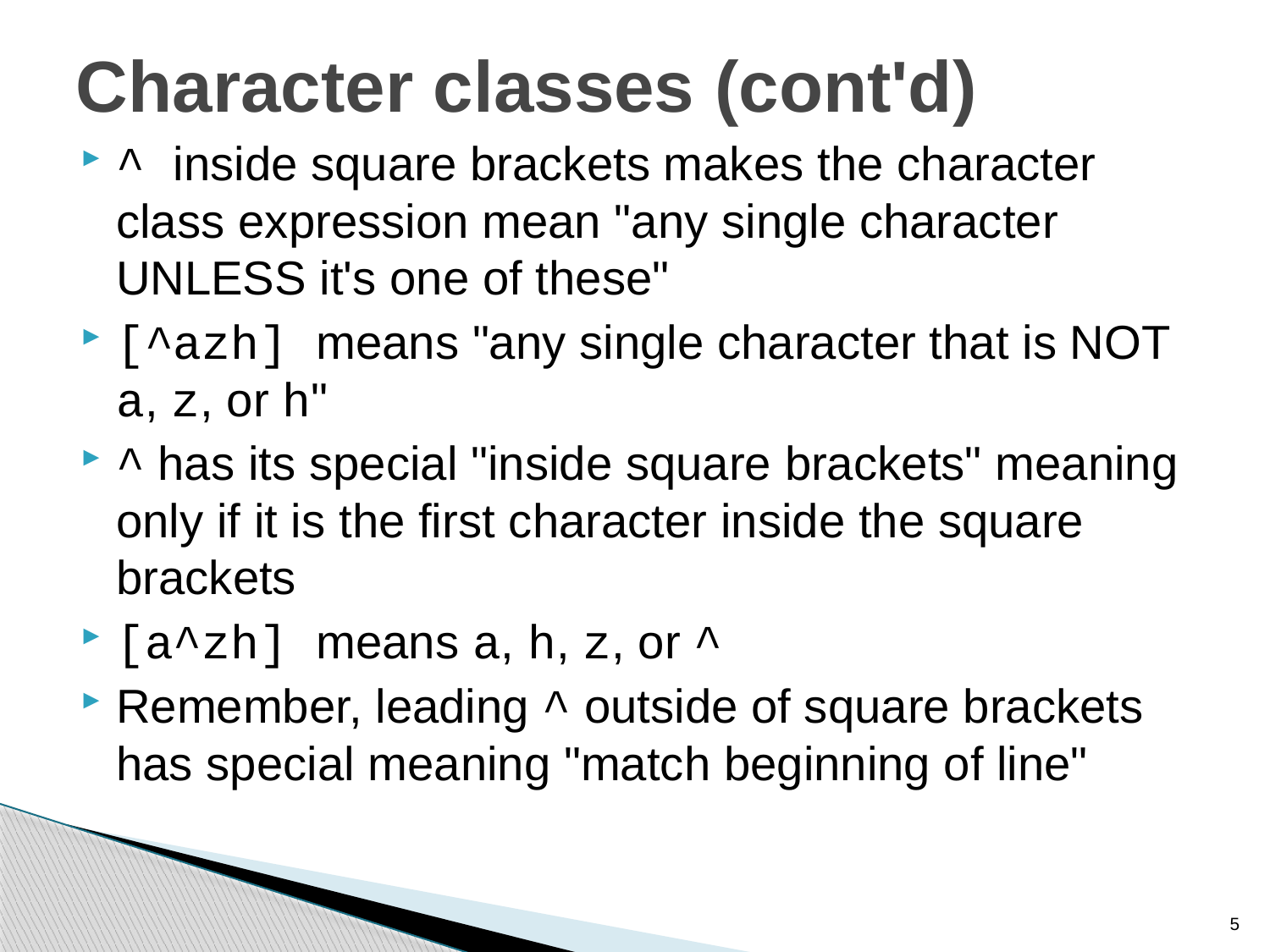

# Character classes (cont'd)
^ inside square brackets makes the character class expression mean "any single character UNLESS it's one of these"
[^azh] means "any single character that is NOT a, z, or h"
^ has its special "inside square brackets" meaning only if it is the first character inside the square brackets
[a^zh] means a, h, z, or ^
Remember, leading ^ outside of square brackets has special meaning "match beginning of line"
5